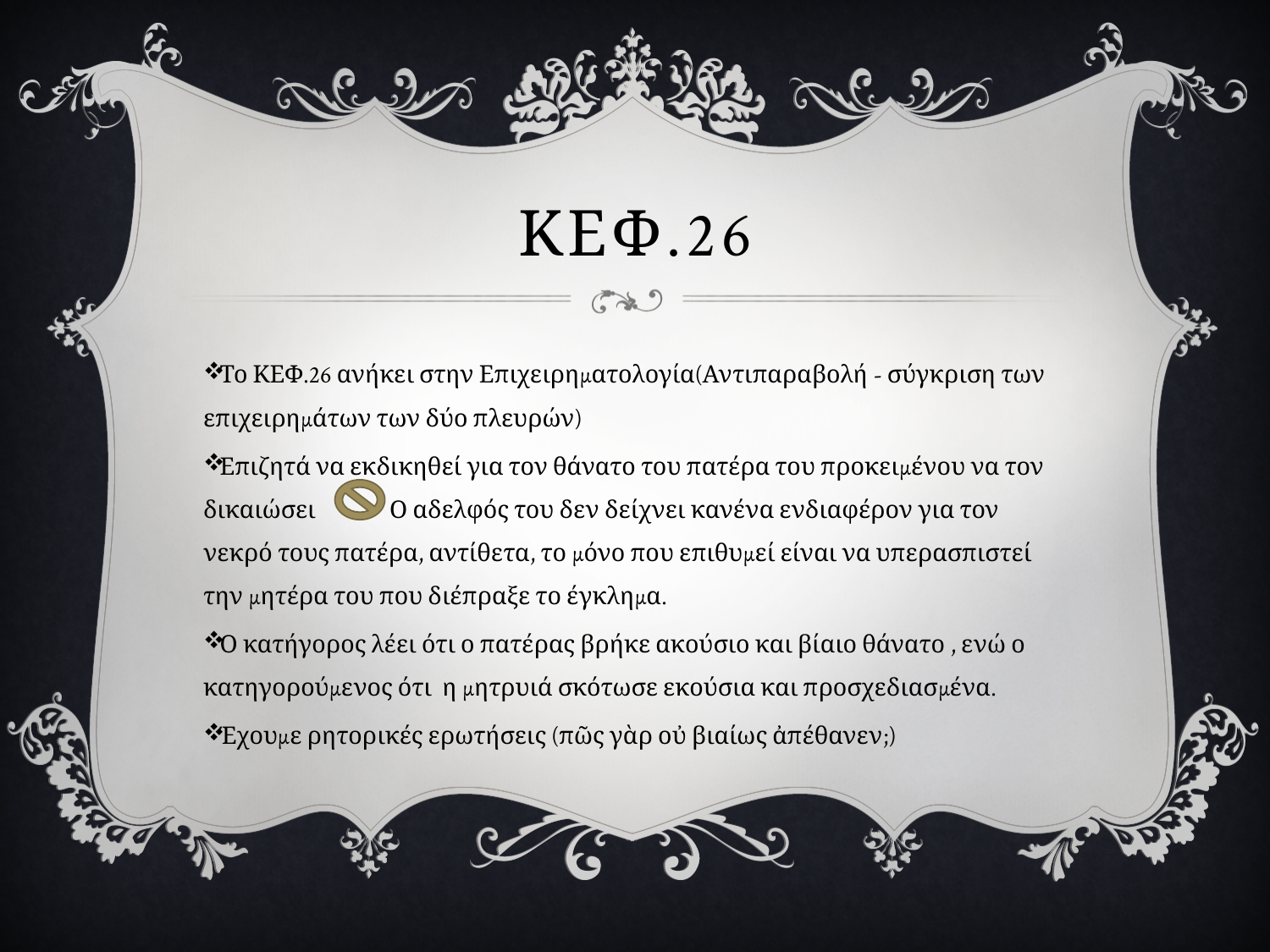

# Κεφ.26
Το ΚΕΦ.26 ανήκει στην Επιχειρηματολογία(Αντιπαραβολή - σύγκριση των επιχειρημάτων των δύο πλευρών)
Επιζητά να εκδικηθεί για τον θάνατο του πατέρα του προκειμένου να τον δικαιώσει              Ο αδελφός του δεν δείχνει κανένα ενδιαφέρον για τον νεκρό τους πατέρα, αντίθετα, το μόνο που επιθυμεί είναι να υπερασπιστεί την μητέρα του που διέπραξε το έγκλημα.
Ο κατήγορος λέει ότι ο πατέρας βρήκε ακούσιο και βίαιο θάνατο , ενώ ο κατηγορούμενος ότι  η μητρυιά σκότωσε εκούσια και προσχεδιασμένα.
Έχουμε ρητορικές ερωτήσεις (πῶς γὰρ οὐ βιαίως ἀπέθανεν;)